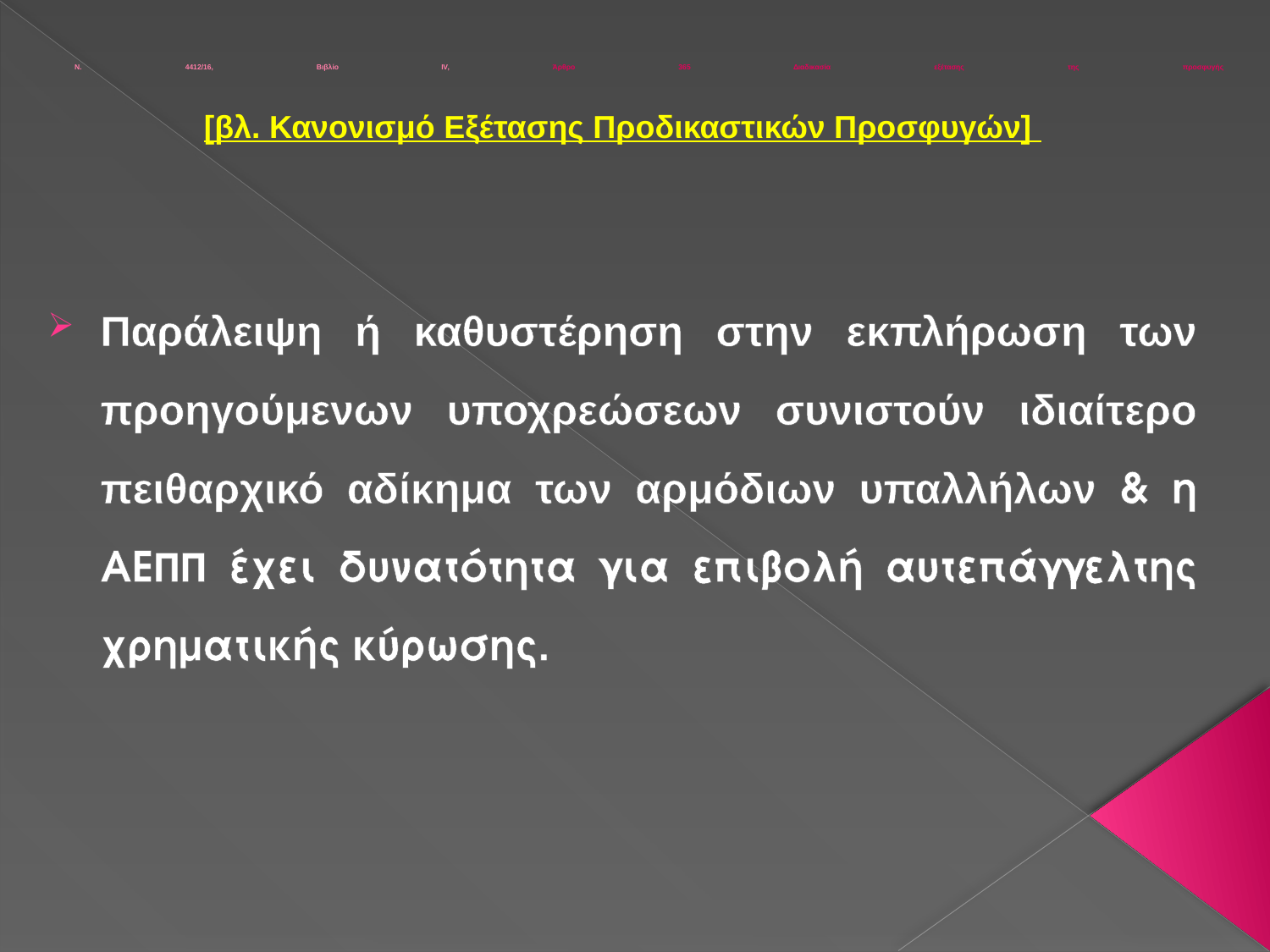

# Ν. 4412/16, Βιβλίο IV, Άρθρο 365 Διαδικασία εξέτασης της προσφυγής
[βλ. Κανονισμό Εξέτασης Προδικαστικών Προσφυγών]

Παράλειψη ή καθυστέρηση στην εκπλήρωση των προηγούμενων υποχρεώσεων συνιστούν ιδιαίτερο πειθαρχικό αδίκημα των αρμόδιων υπαλλήλων & η ΑΕΠΠ έχει δυνατότητα για επιβολή αυτεπάγγελτης χρηματικής κύρωσης.